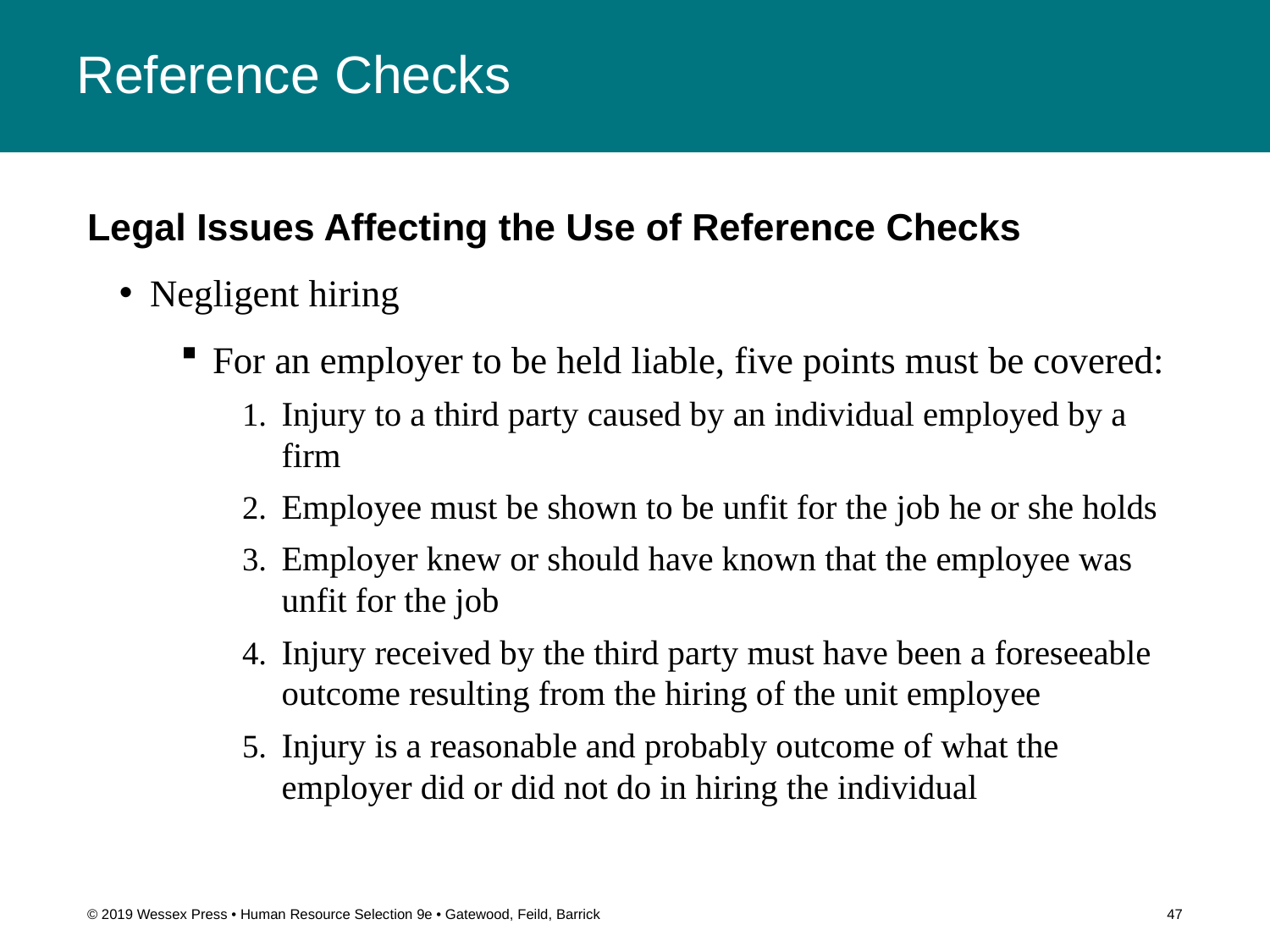

# Reference Checks
Legal Issues Affecting the Use of Reference Checks
Negligent hiring
For an employer to be held liable, five points must be covered:
Injury to a third party caused by an individual employed by a firm
Employee must be shown to be unfit for the job he or she holds
Employer knew or should have known that the employee was unfit for the job
Injury received by the third party must have been a foreseeable outcome resulting from the hiring of the unit employee
Injury is a reasonable and probably outcome of what the employer did or did not do in hiring the individual
© 2019 Wessex Press • Human Resource Selection 9e • Gatewood, Feild, Barrick
47